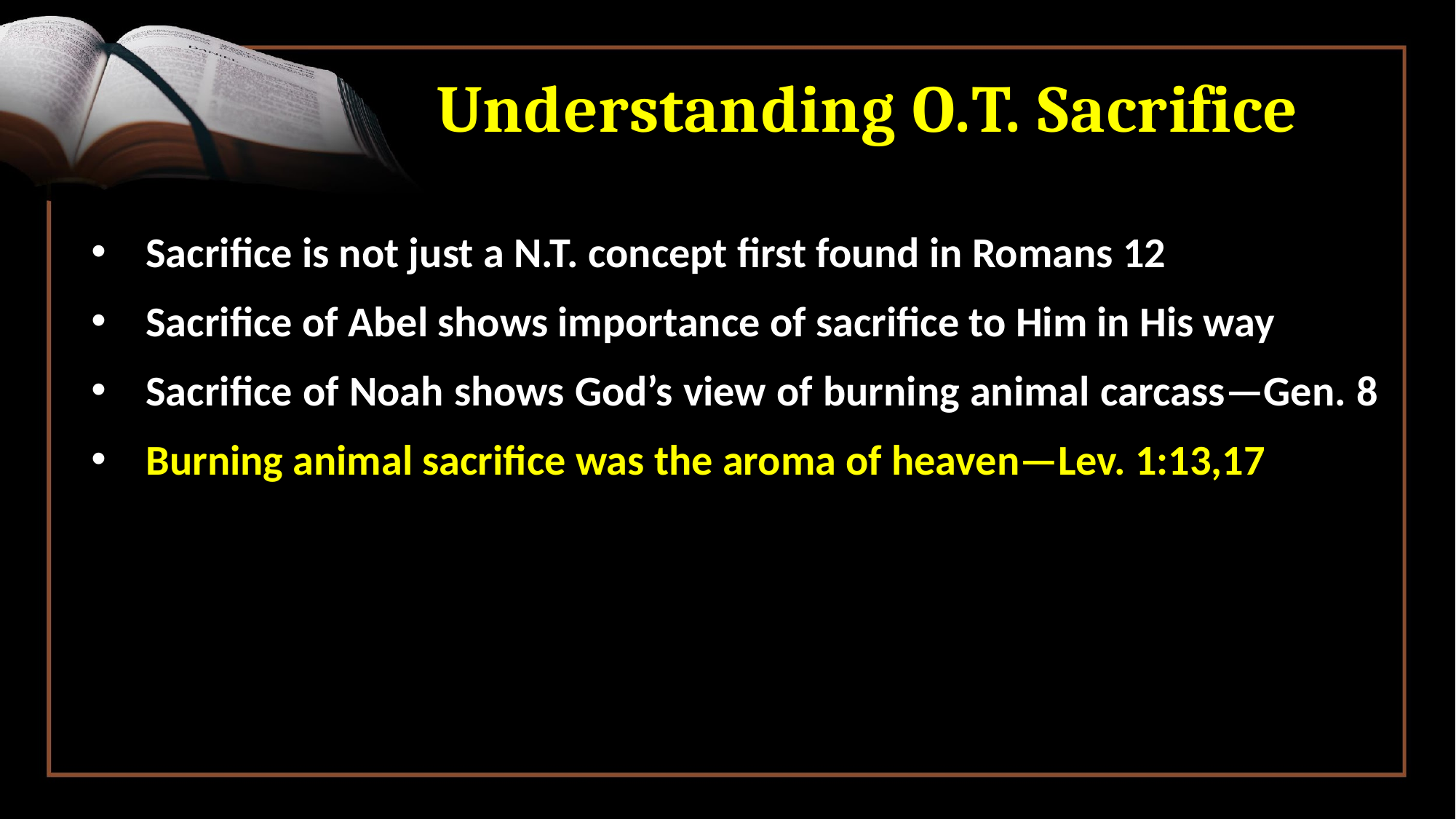

# Understanding O.T. Sacrifice

Sacrifice is not just a N.T. concept first found in Romans 12
Sacrifice of Abel shows importance of sacrifice to Him in His way
Sacrifice of Noah shows God’s view of burning animal carcass—Gen. 8
Burning animal sacrifice was the aroma of heaven—Lev. 1:13,17